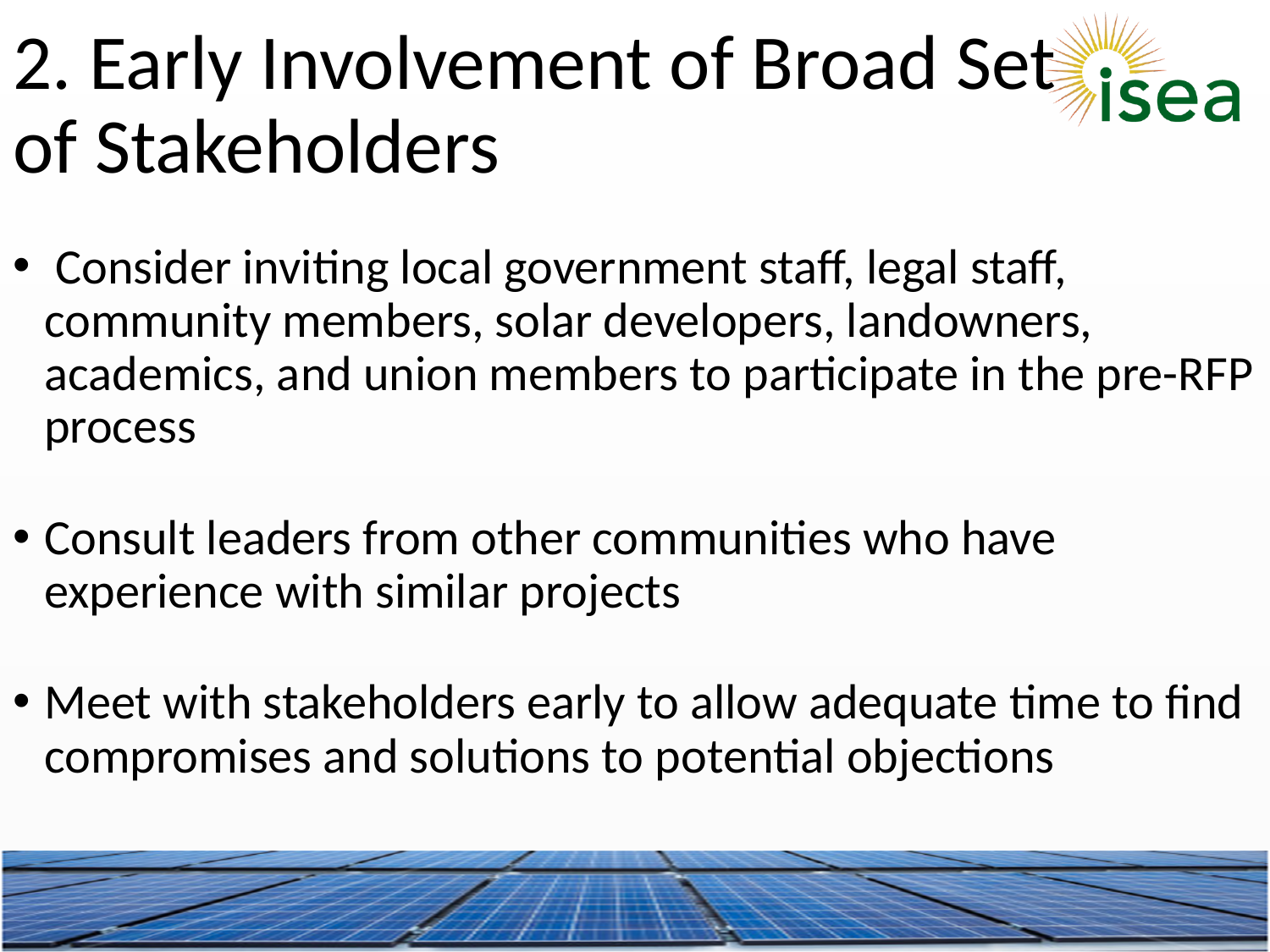

2. Early Involvement of Broad Set
of Stakeholders
 Consider inviting local government staff, legal staff, community members, solar developers, landowners, academics, and union members to participate in the pre-RFP process

Consult leaders from other communities who have experience with similar projects

Meet with stakeholders early to allow adequate time to find compromises and solutions to potential objections